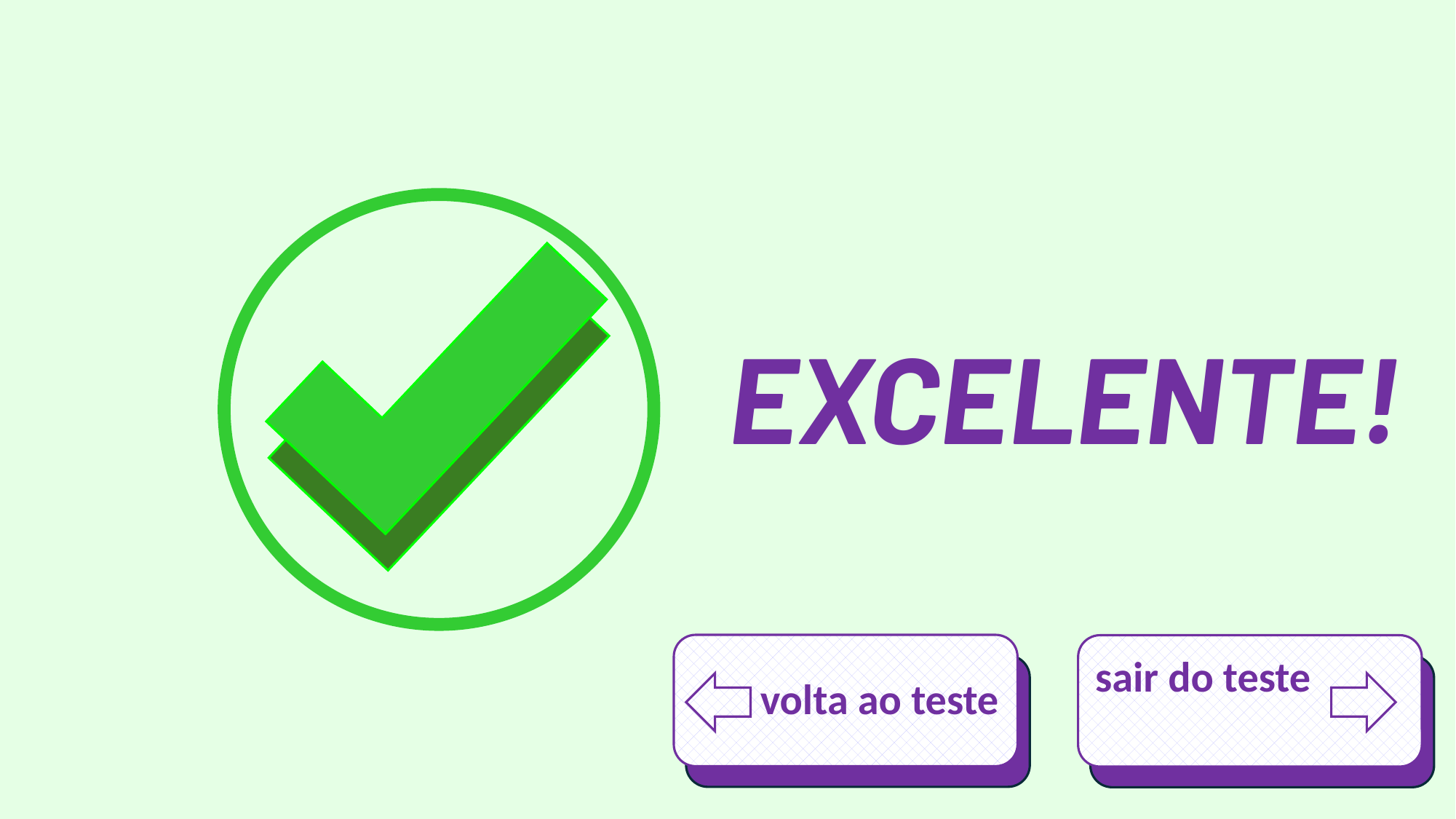

EXCELENTE!

       volta ao teste
sair do teste